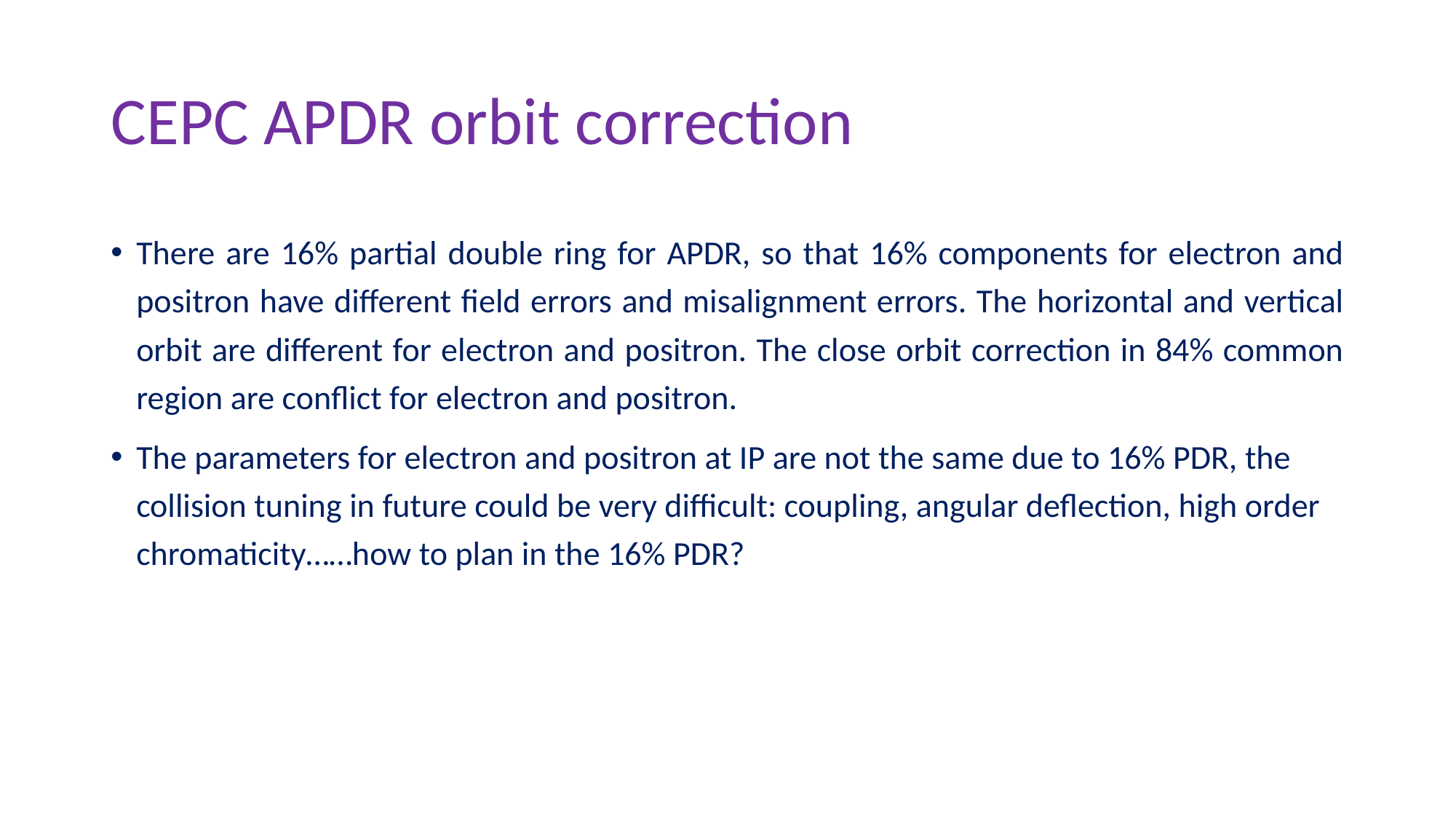

# CEPC APDR orbit correction
There are 16% partial double ring for APDR, so that 16% components for electron and positron have different field errors and misalignment errors. The horizontal and vertical orbit are different for electron and positron. The close orbit correction in 84% common region are conflict for electron and positron.
The parameters for electron and positron at IP are not the same due to 16% PDR, the collision tuning in future could be very difficult: coupling, angular deflection, high order chromaticity……how to plan in the 16% PDR?